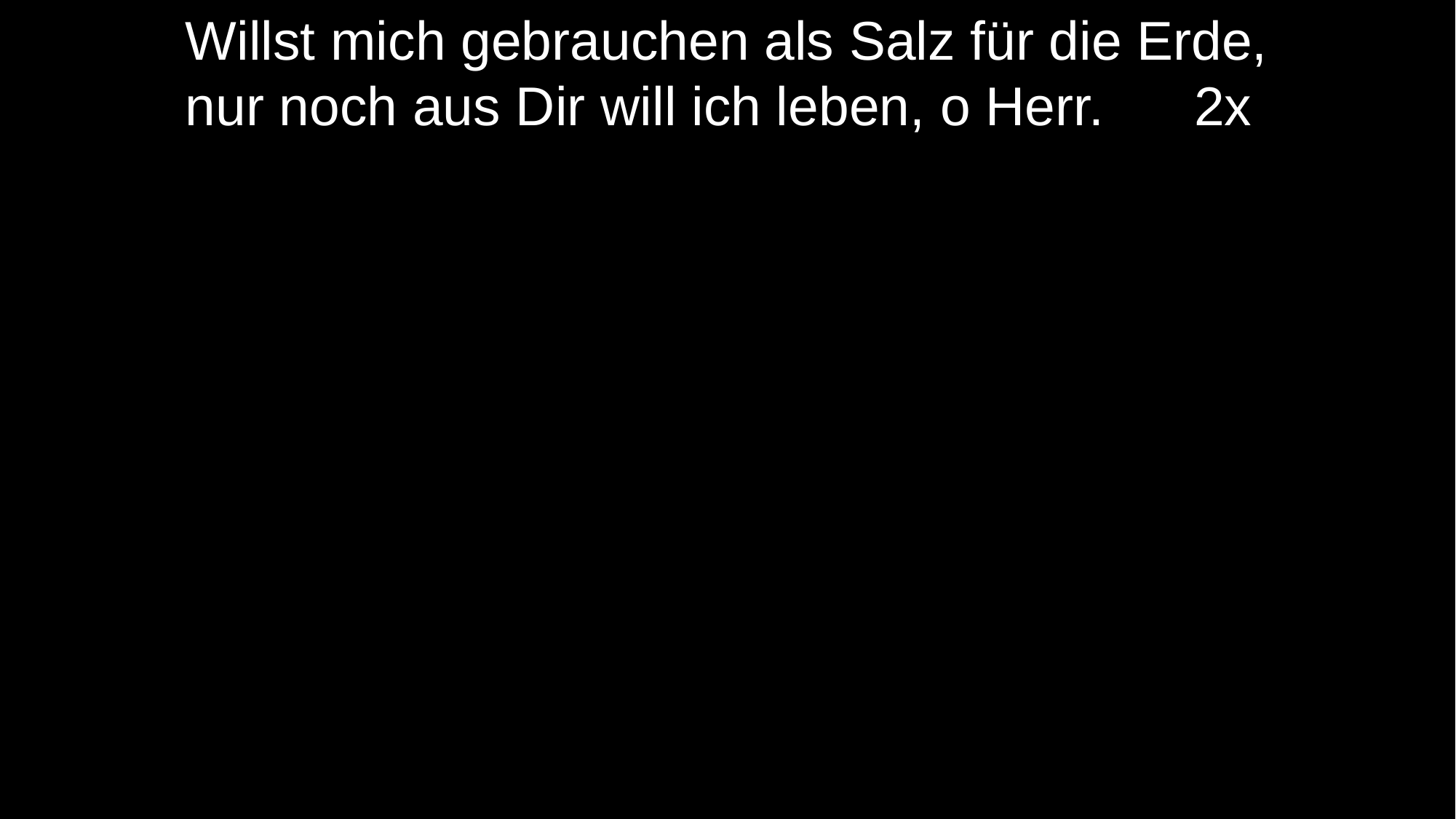

Willst mich gebrauchen als Salz für die Erde,
nur noch aus Dir will ich leben, o Herr.      2x